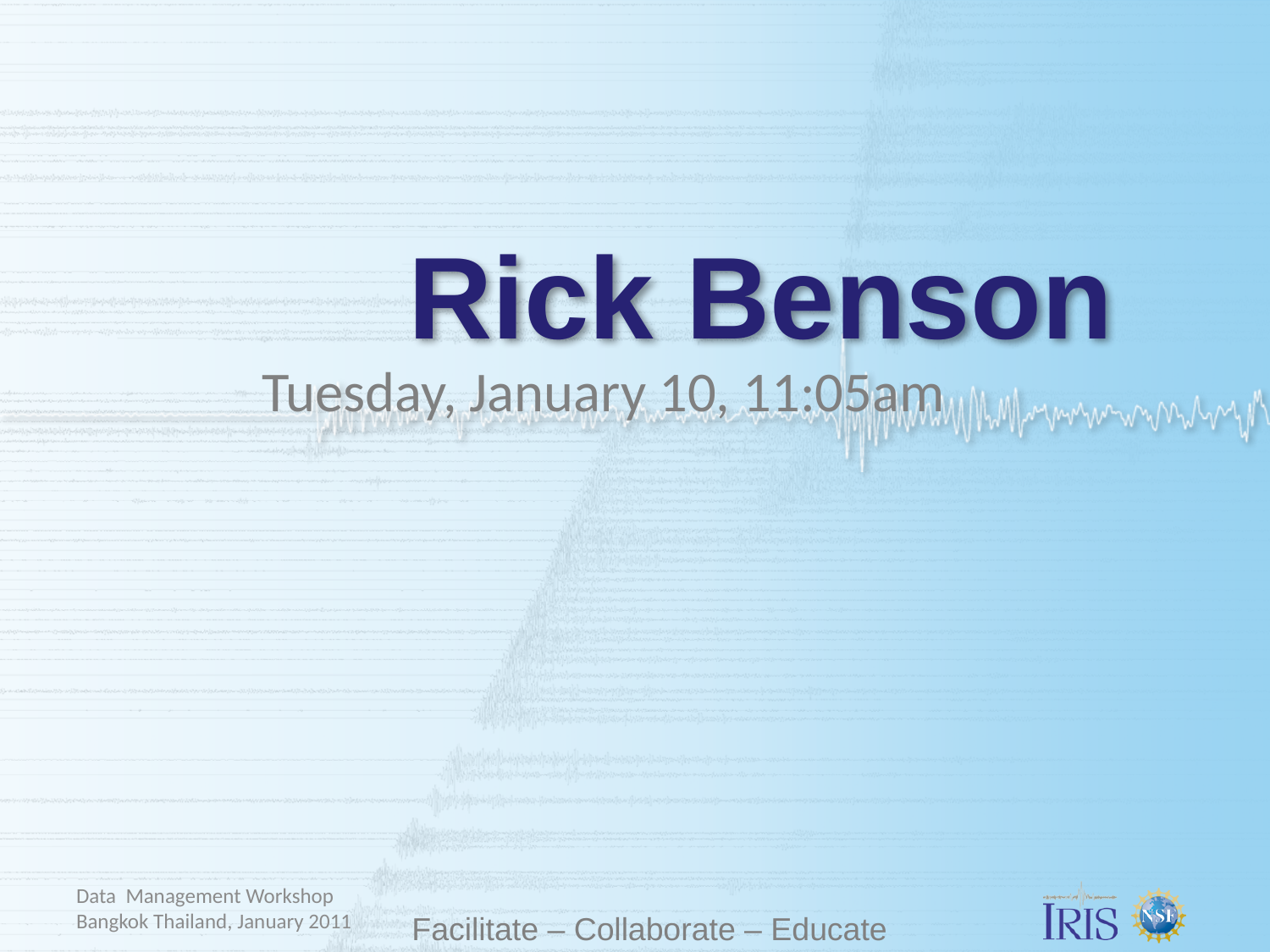

# Rick Benson
Tuesday, January 10, 11:05am
Data  Management Workshop Bangkok Thailand, January 2011